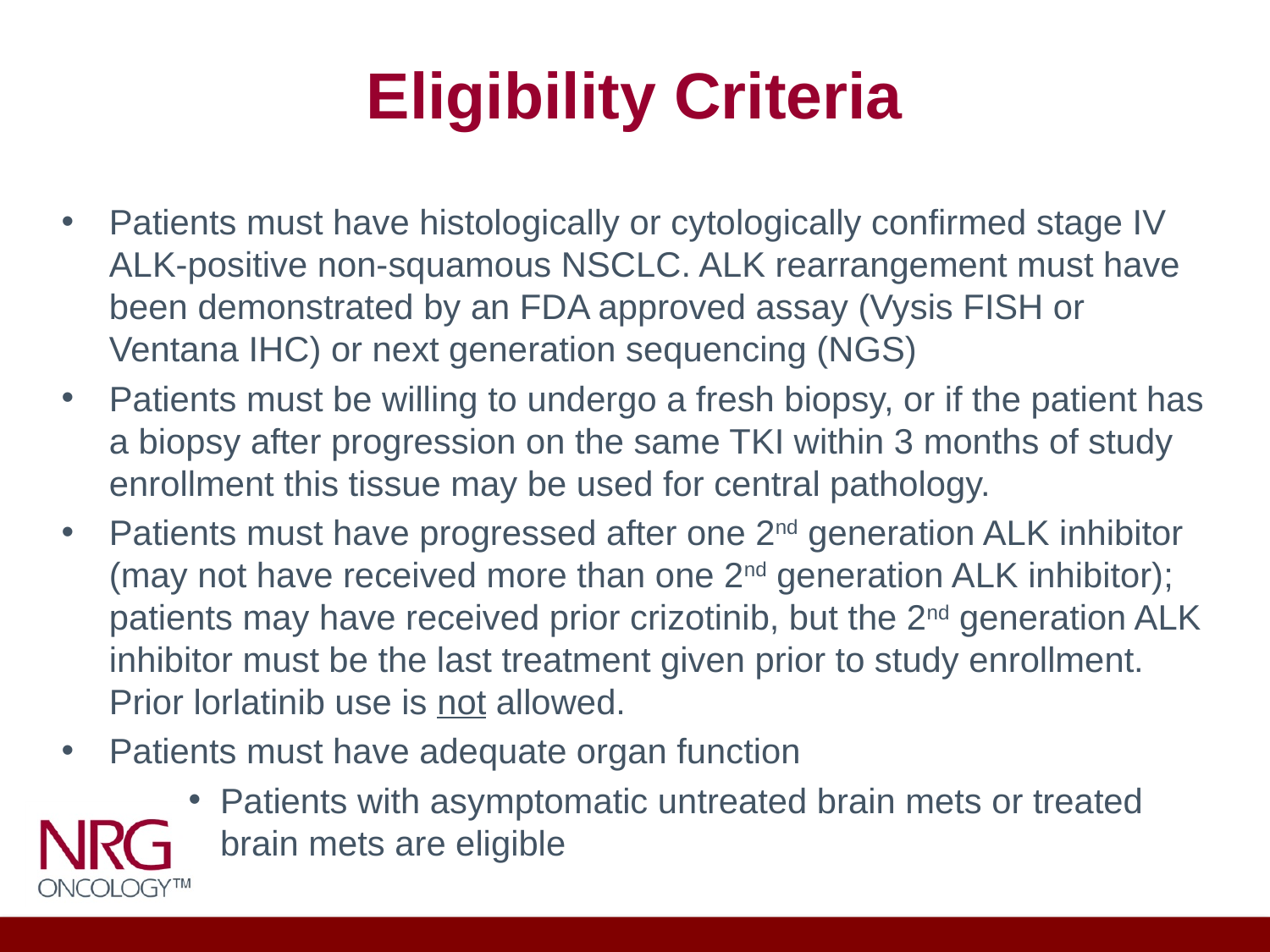

# Eligibility Criteria
Patients must have histologically or cytologically confirmed stage IV ALK-positive non-squamous NSCLC. ALK rearrangement must have been demonstrated by an FDA approved assay (Vysis FISH or Ventana IHC) or next generation sequencing (NGS)
Patients must be willing to undergo a fresh biopsy, or if the patient has a biopsy after progression on the same TKI within 3 months of study enrollment this tissue may be used for central pathology.
Patients must have progressed after one 2nd generation ALK inhibitor (may not have received more than one 2nd generation ALK inhibitor); patients may have received prior crizotinib, but the 2nd generation ALK inhibitor must be the last treatment given prior to study enrollment. Prior lorlatinib use is not allowed.
Patients must have adequate organ function
Patients with asymptomatic untreated brain mets or treated brain mets are eligible